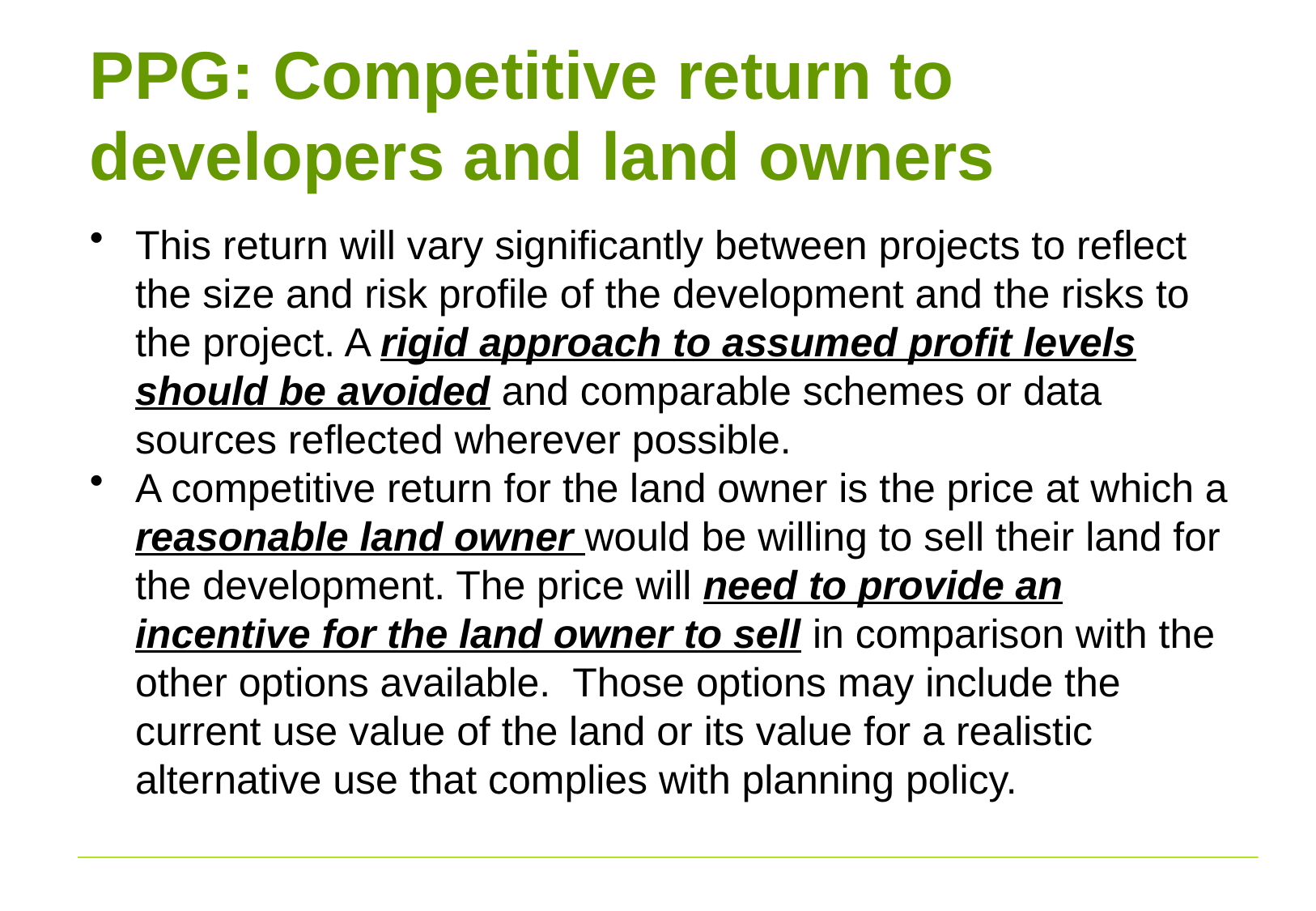

# PPG: Competitive return to developers and land owners
This return will vary significantly between projects to reflect the size and risk profile of the development and the risks to the project. A rigid approach to assumed profit levels should be avoided and comparable schemes or data sources reflected wherever possible.
A competitive return for the land owner is the price at which a reasonable land owner would be willing to sell their land for the development. The price will need to provide an incentive for the land owner to sell in comparison with the other options available.  Those options may include the current use value of the land or its value for a realistic alternative use that complies with planning policy.